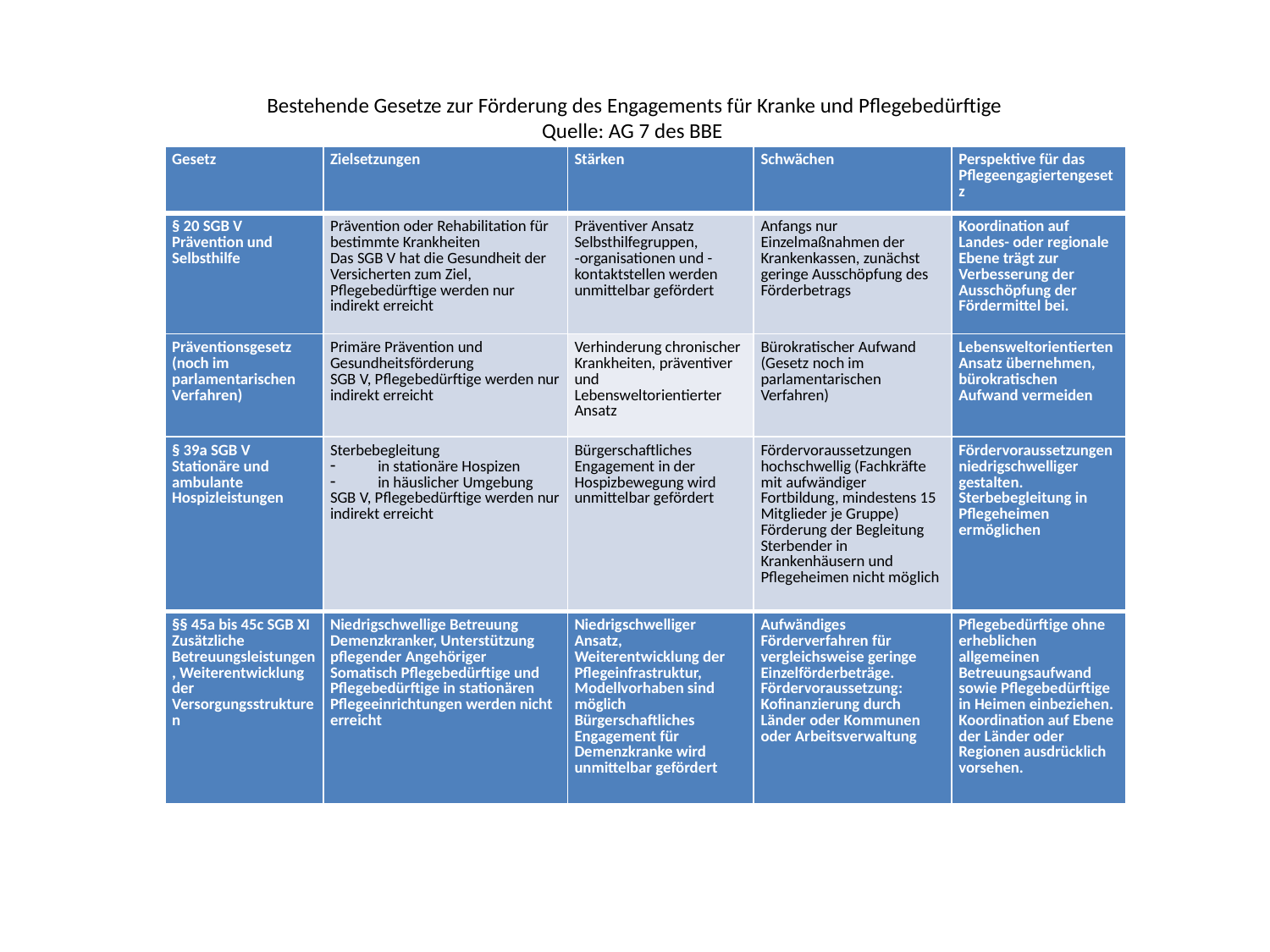

# Bestehende Gesetze zur Förderung des Engagements für Kranke und Pflegebedürftige Quelle: AG 7 des BBE
| Gesetz | Zielsetzungen | Stärken | Schwächen | Perspektive für das Pflegeengagiertengesetz |
| --- | --- | --- | --- | --- |
| § 20 SGB V Prävention und Selbsthilfe | Prävention oder Rehabilitation für bestimmte Krankheiten Das SGB V hat die Gesundheit der Versicherten zum Ziel, Pflegebedürftige werden nur indirekt erreicht | Präventiver Ansatz Selbsthilfegruppen, ‑organisationen und -kontaktstellen werden unmittelbar gefördert | Anfangs nur Einzelmaßnahmen der Krankenkassen, zunächst geringe Ausschöpfung des Förderbetrags | Koordination auf Landes- oder regionale Ebene trägt zur Verbesserung der Ausschöpfung der Fördermittel bei. |
| Präventionsgesetz (noch im parlamentarischen Verfahren) | Primäre Prävention und Gesundheitsförderung SGB V, Pflegebedürftige werden nur indirekt erreicht | Verhinderung chronischer Krankheiten, präventiver und Lebensweltorientierter Ansatz | Bürokratischer Aufwand (Gesetz noch im parlamentarischen Verfahren) | Lebensweltorientierten Ansatz übernehmen, bürokratischen Aufwand vermeiden |
| § 39a SGB V Stationäre und ambulante Hospizleistungen | Sterbebegleitung in stationäre Hospizen in häuslicher Umgebung SGB V, Pflegebedürftige werden nur indirekt erreicht | Bürgerschaftliches Engagement in der Hospizbewegung wird unmittelbar gefördert | Fördervoraussetzungen hochschwellig (Fachkräfte mit aufwändiger Fortbildung, mindestens 15 Mitglieder je Gruppe) Förderung der Begleitung Sterbender in Krankenhäusern und Pflegeheimen nicht möglich | Fördervoraussetzungen niedrigschwelliger gestalten. Sterbebegleitung in Pflegeheimen ermöglichen |
| §§ 45a bis 45c SGB XI Zusätzliche Betreuungsleistungen, Weiterentwicklung der Versorgungsstrukturen | Niedrigschwellige Betreuung Demenzkranker, Unterstützung pflegender Angehöriger Somatisch Pflegebedürftige und Pflegebedürftige in stationären Pflegeeinrichtungen werden nicht erreicht | Niedrigschwelliger Ansatz, Weiterentwicklung der Pflegeinfrastruktur, Modellvorhaben sind möglich Bürgerschaftliches Engagement für Demenzkranke wird unmittelbar gefördert | Aufwändiges Förderverfahren für vergleichsweise geringe Einzelförderbeträge. Fördervoraussetzung: Kofinanzierung durch Länder oder Kommunen oder Arbeitsverwaltung | Pflegebedürftige ohne erheblichen allgemeinen Betreuungsaufwand sowie Pflegebedürftige in Heimen einbeziehen. Koordination auf Ebene der Länder oder Regionen ausdrücklich vorsehen. |